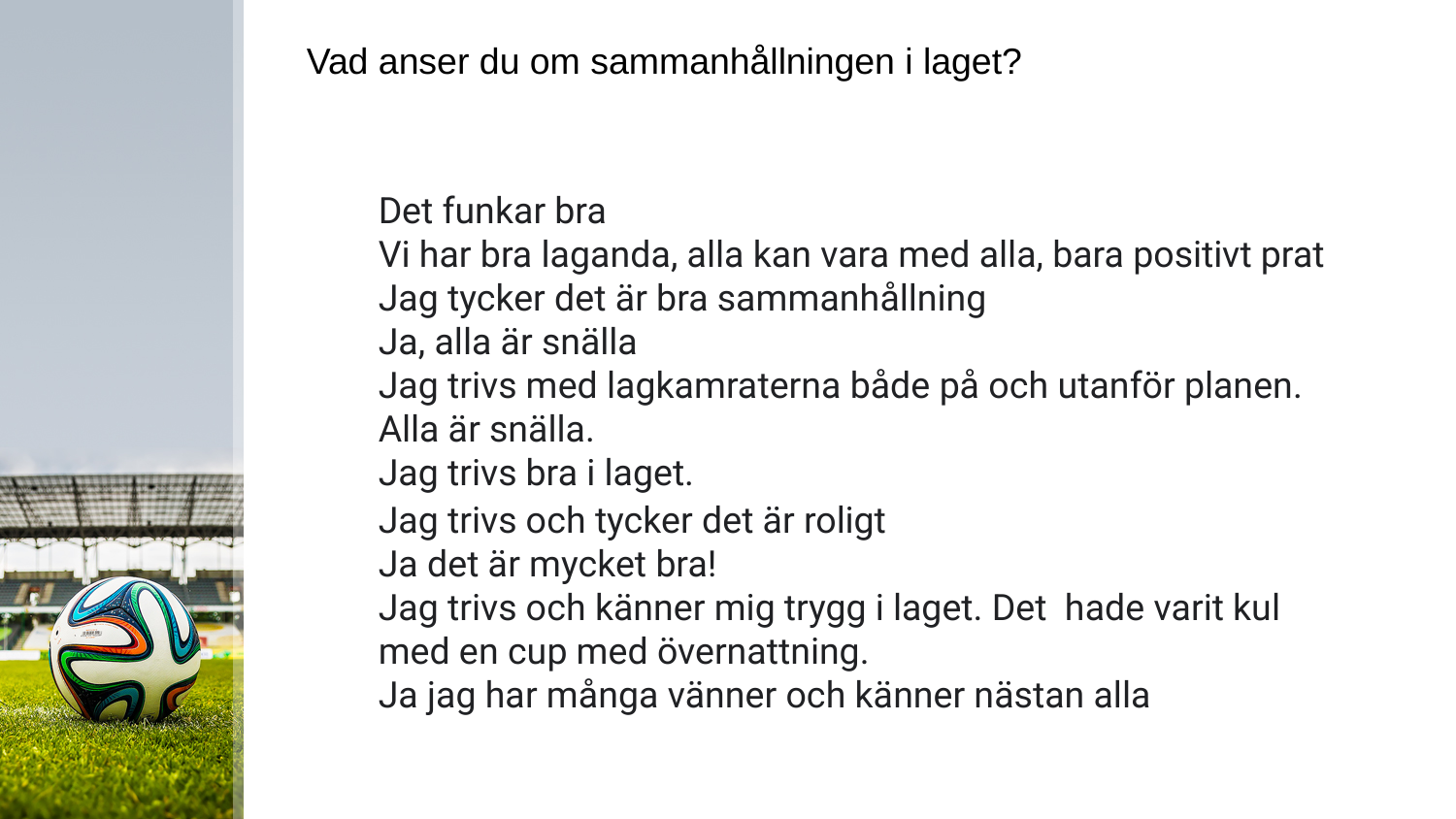

Vad anser du om sammanhållningen i laget?
Det funkar bra
Vi har bra laganda, alla kan vara med alla, bara positivt prat
Jag tycker det är bra sammanhållning
Ja, alla är snälla
Jag trivs med lagkamraterna både på och utanför planen. Alla är snälla.
Jag trivs bra i laget.
Jag trivs och tycker det är roligt
Ja det är mycket bra!
Jag trivs och känner mig trygg i laget. Det  hade varit kul med en cup med övernattning.
Ja jag har många vänner och känner nästan alla